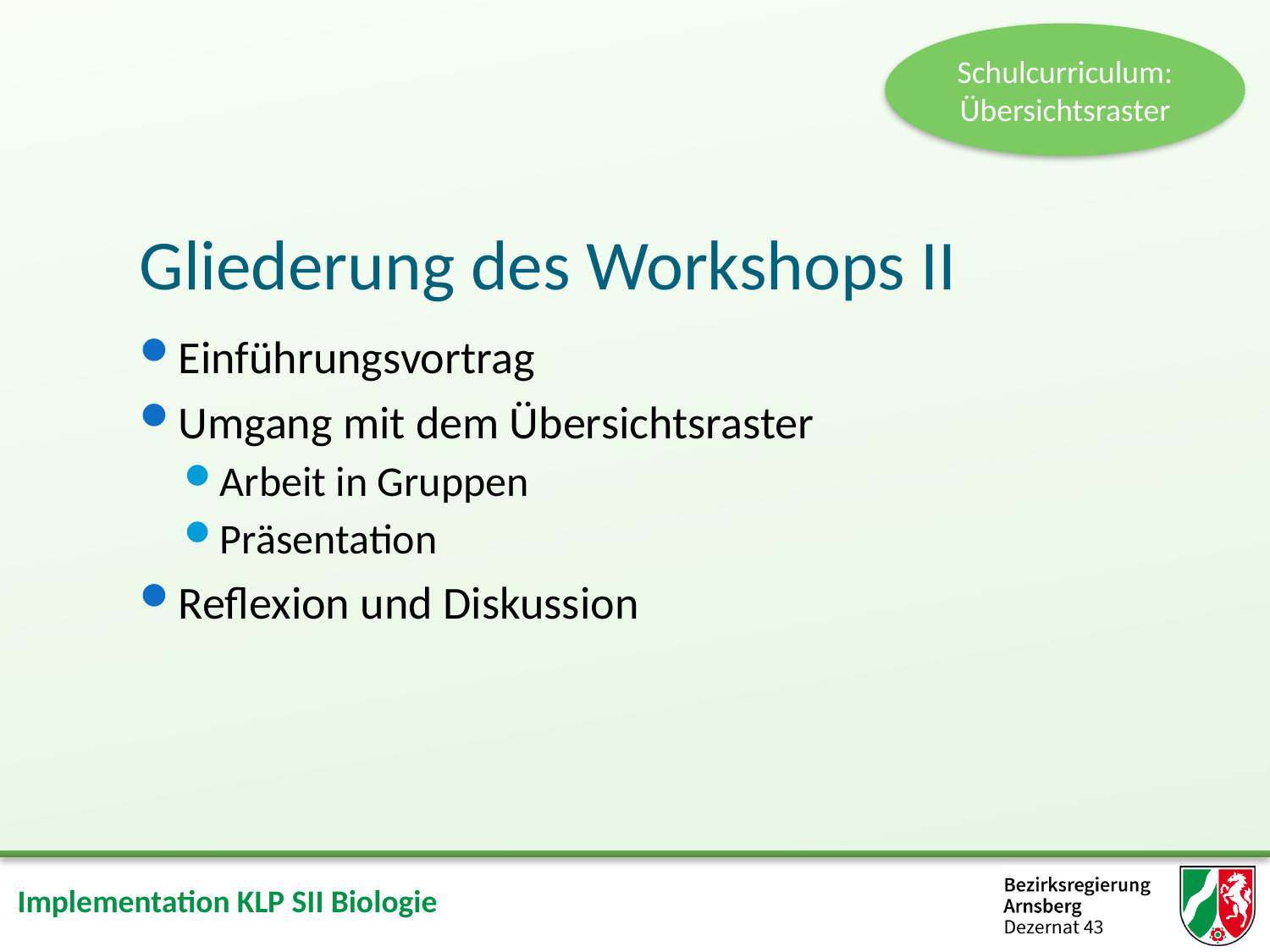

Schulcurriculum: Übersichtsraster
# Gliederung des Workshops II
Einführungsvortrag
Umgang mit dem Übersichtsraster
Arbeit in Gruppen
Präsentation
Reflexion und Diskussion